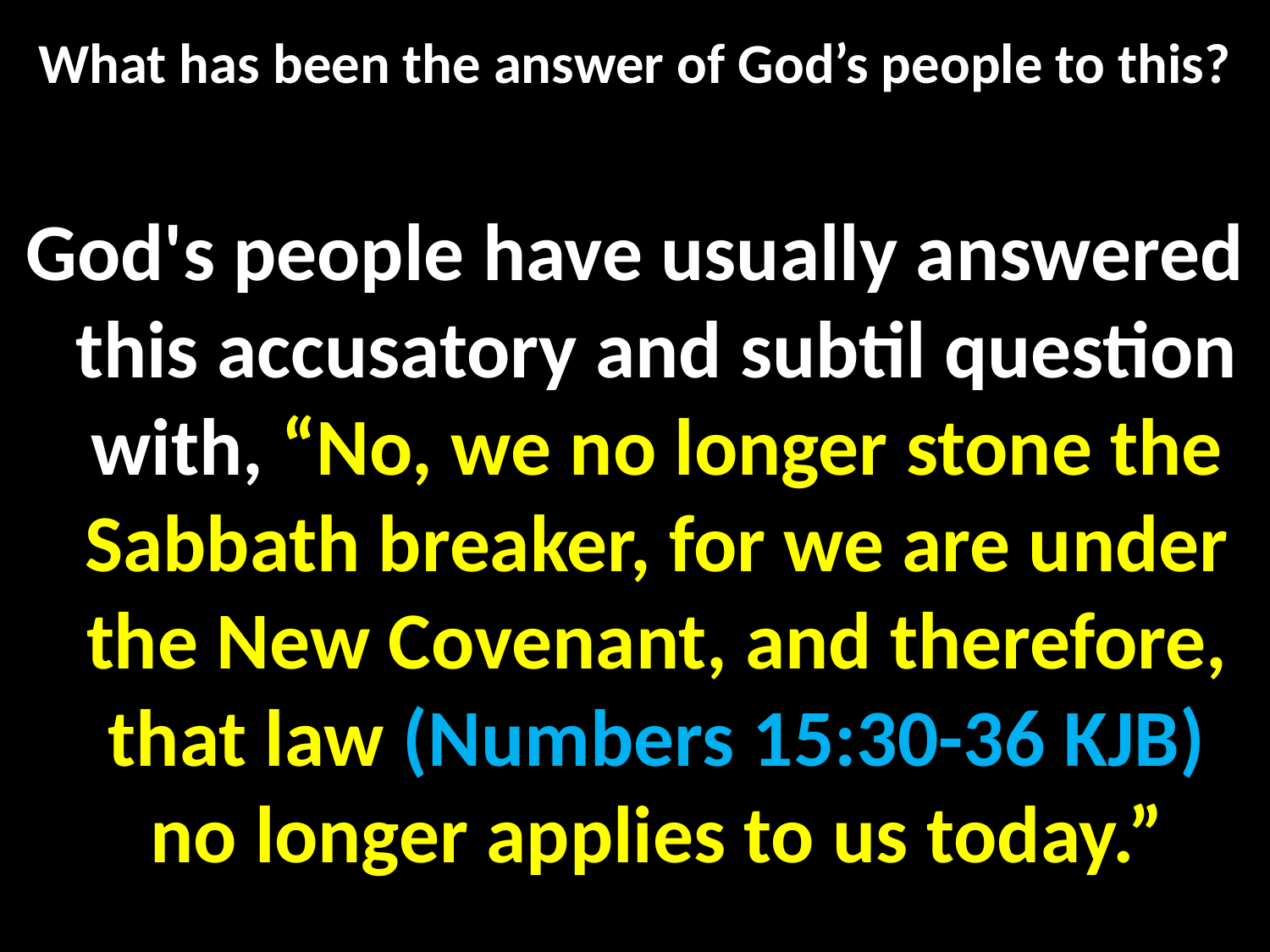

# What has been the answer of God’s people to this?
God's people have usually answered this accusatory and subtil question with, “No, we no longer stone the Sabbath breaker, for we are under the New Covenant, and therefore, that law (Numbers 15:30-36 KJB) no longer applies to us today.”